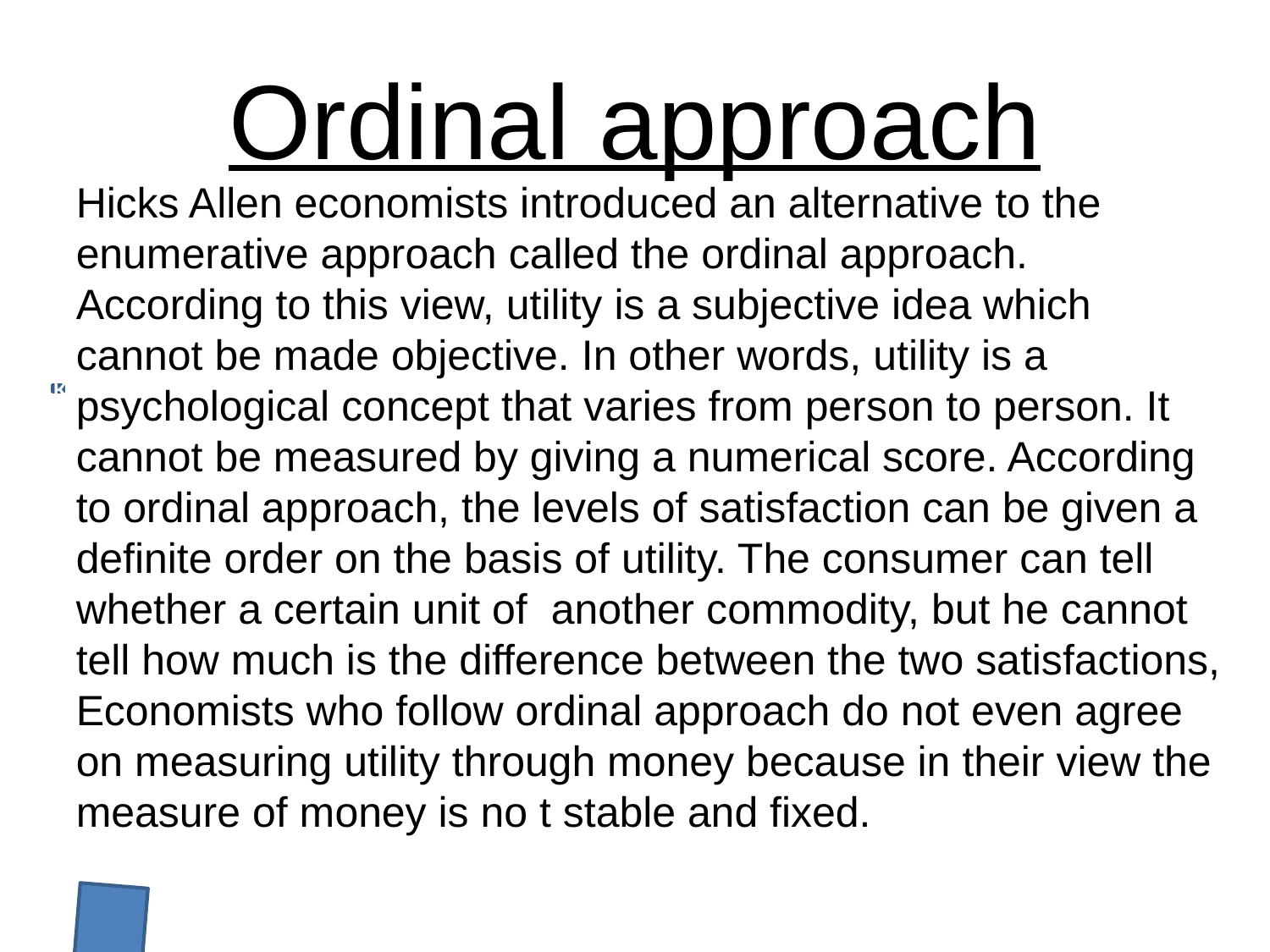

# Ordinal approach
Hicks Allen economists introduced an alternative to the enumerative approach called the ordinal approach. According to this view, utility is a subjective idea which cannot be made objective. In other words, utility is a psychological concept that varies from person to person. It cannot be measured by giving a numerical score. According to ordinal approach, the levels of satisfaction can be given a definite order on the basis of utility. The consumer can tell whether a certain unit of  another commodity, but he cannot tell how much is the difference between the two satisfactions, Economists who follow ordinal approach do not even agree on measuring utility through money because in their view the measure of money is no t stable and fixed.
ADJFKDJFK